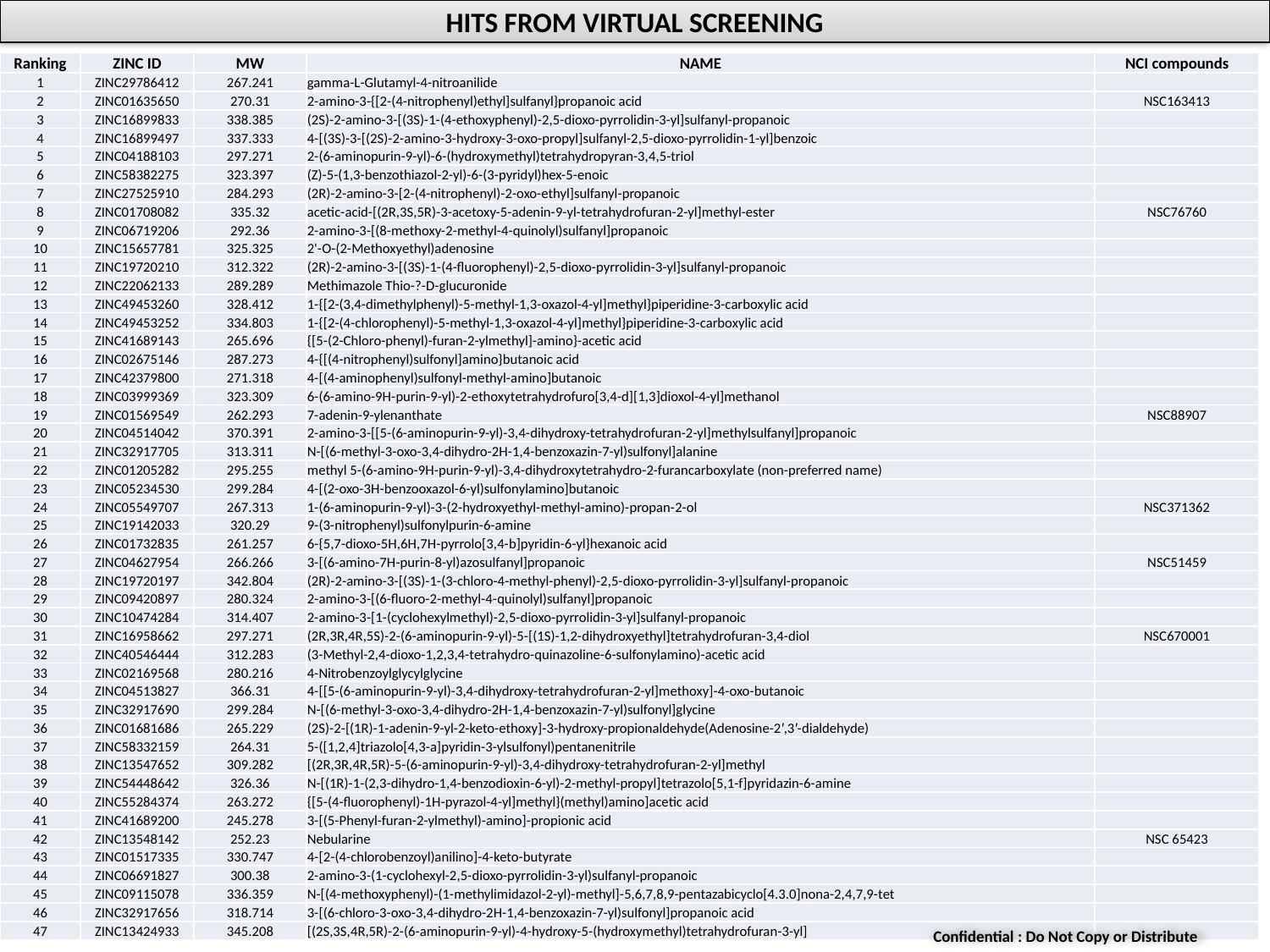

HiTS from Virtual screening
| Ranking | ZINC ID | MW | NAME | NCI compounds |
| --- | --- | --- | --- | --- |
| 1 | ZINC29786412 | 267.241 | gamma-L-Glutamyl-4-nitroanilide |  |
| 2 | ZINC01635650 | 270.31 | 2-amino-3-{[2-(4-nitrophenyl)ethyl]sulfanyl}propanoic acid | NSC163413 |
| 3 | ZINC16899833 | 338.385 | (2S)-2-amino-3-[(3S)-1-(4-ethoxyphenyl)-2,5-dioxo-pyrrolidin-3-yl]sulfanyl-propanoic |  |
| 4 | ZINC16899497 | 337.333 | 4-[(3S)-3-[(2S)-2-amino-3-hydroxy-3-oxo-propyl]sulfanyl-2,5-dioxo-pyrrolidin-1-yl]benzoic |  |
| 5 | ZINC04188103 | 297.271 | 2-(6-aminopurin-9-yl)-6-(hydroxymethyl)tetrahydropyran-3,4,5-triol |  |
| 6 | ZINC58382275 | 323.397 | (Z)-5-(1,3-benzothiazol-2-yl)-6-(3-pyridyl)hex-5-enoic |  |
| 7 | ZINC27525910 | 284.293 | (2R)-2-amino-3-[2-(4-nitrophenyl)-2-oxo-ethyl]sulfanyl-propanoic |  |
| 8 | ZINC01708082 | 335.32 | acetic-acid-[(2R,3S,5R)-3-acetoxy-5-adenin-9-yl-tetrahydrofuran-2-yl]methyl-ester | NSC76760 |
| 9 | ZINC06719206 | 292.36 | 2-amino-3-[(8-methoxy-2-methyl-4-quinolyl)sulfanyl]propanoic |  |
| 10 | ZINC15657781 | 325.325 | 2'-O-(2-Methoxyethyl)adenosine |  |
| 11 | ZINC19720210 | 312.322 | (2R)-2-amino-3-[(3S)-1-(4-fluorophenyl)-2,5-dioxo-pyrrolidin-3-yl]sulfanyl-propanoic |  |
| 12 | ZINC22062133 | 289.289 | Methimazole Thio-?-D-glucuronide |  |
| 13 | ZINC49453260 | 328.412 | 1-{[2-(3,4-dimethylphenyl)-5-methyl-1,3-oxazol-4-yl]methyl}piperidine-3-carboxylic acid |  |
| 14 | ZINC49453252 | 334.803 | 1-{[2-(4-chlorophenyl)-5-methyl-1,3-oxazol-4-yl]methyl}piperidine-3-carboxylic acid |  |
| 15 | ZINC41689143 | 265.696 | {[5-(2-Chloro-phenyl)-furan-2-ylmethyl]-amino}-acetic acid |  |
| 16 | ZINC02675146 | 287.273 | 4-{[(4-nitrophenyl)sulfonyl]amino}butanoic acid |  |
| 17 | ZINC42379800 | 271.318 | 4-[(4-aminophenyl)sulfonyl-methyl-amino]butanoic |  |
| 18 | ZINC03999369 | 323.309 | 6-(6-amino-9H-purin-9-yl)-2-ethoxytetrahydrofuro[3,4-d][1,3]dioxol-4-yl]methanol |  |
| 19 | ZINC01569549 | 262.293 | 7-adenin-9-ylenanthate | NSC88907 |
| 20 | ZINC04514042 | 370.391 | 2-amino-3-[[5-(6-aminopurin-9-yl)-3,4-dihydroxy-tetrahydrofuran-2-yl]methylsulfanyl]propanoic |  |
| 21 | ZINC32917705 | 313.311 | N-[(6-methyl-3-oxo-3,4-dihydro-2H-1,4-benzoxazin-7-yl)sulfonyl]alanine |  |
| 22 | ZINC01205282 | 295.255 | methyl 5-(6-amino-9H-purin-9-yl)-3,4-dihydroxytetrahydro-2-furancarboxylate (non-preferred name) |  |
| 23 | ZINC05234530 | 299.284 | 4-[(2-oxo-3H-benzooxazol-6-yl)sulfonylamino]butanoic |  |
| 24 | ZINC05549707 | 267.313 | 1-(6-aminopurin-9-yl)-3-(2-hydroxyethyl-methyl-amino)-propan-2-ol | NSC371362 |
| 25 | ZINC19142033 | 320.29 | 9-(3-nitrophenyl)sulfonylpurin-6-amine |  |
| 26 | ZINC01732835 | 261.257 | 6-{5,7-dioxo-5H,6H,7H-pyrrolo[3,4-b]pyridin-6-yl}hexanoic acid |  |
| 27 | ZINC04627954 | 266.266 | 3-[(6-amino-7H-purin-8-yl)azosulfanyl]propanoic | NSC51459 |
| 28 | ZINC19720197 | 342.804 | (2R)-2-amino-3-[(3S)-1-(3-chloro-4-methyl-phenyl)-2,5-dioxo-pyrrolidin-3-yl]sulfanyl-propanoic |  |
| 29 | ZINC09420897 | 280.324 | 2-amino-3-[(6-fluoro-2-methyl-4-quinolyl)sulfanyl]propanoic |  |
| 30 | ZINC10474284 | 314.407 | 2-amino-3-[1-(cyclohexylmethyl)-2,5-dioxo-pyrrolidin-3-yl]sulfanyl-propanoic |  |
| 31 | ZINC16958662 | 297.271 | (2R,3R,4R,5S)-2-(6-aminopurin-9-yl)-5-[(1S)-1,2-dihydroxyethyl]tetrahydrofuran-3,4-diol | NSC670001 |
| 32 | ZINC40546444 | 312.283 | (3-Methyl-2,4-dioxo-1,2,3,4-tetrahydro-quinazoline-6-sulfonylamino)-acetic acid |  |
| 33 | ZINC02169568 | 280.216 | 4-Nitrobenzoylglycylglycine |  |
| 34 | ZINC04513827 | 366.31 | 4-[[5-(6-aminopurin-9-yl)-3,4-dihydroxy-tetrahydrofuran-2-yl]methoxy]-4-oxo-butanoic |  |
| 35 | ZINC32917690 | 299.284 | N-[(6-methyl-3-oxo-3,4-dihydro-2H-1,4-benzoxazin-7-yl)sulfonyl]glycine |  |
| 36 | ZINC01681686 | 265.229 | (2S)-2-[(1R)-1-adenin-9-yl-2-keto-ethoxy]-3-hydroxy-propionaldehyde(Adenosine-2′,3′-dialdehyde) |  |
| 37 | ZINC58332159 | 264.31 | 5-([1,2,4]triazolo[4,3-a]pyridin-3-ylsulfonyl)pentanenitrile |  |
| 38 | ZINC13547652 | 309.282 | [(2R,3R,4R,5R)-5-(6-aminopurin-9-yl)-3,4-dihydroxy-tetrahydrofuran-2-yl]methyl |  |
| 39 | ZINC54448642 | 326.36 | N-[(1R)-1-(2,3-dihydro-1,4-benzodioxin-6-yl)-2-methyl-propyl]tetrazolo[5,1-f]pyridazin-6-amine |  |
| 40 | ZINC55284374 | 263.272 | {[5-(4-fluorophenyl)-1H-pyrazol-4-yl]methyl}(methyl)amino]acetic acid |  |
| 41 | ZINC41689200 | 245.278 | 3-[(5-Phenyl-furan-2-ylmethyl)-amino]-propionic acid |  |
| 42 | ZINC13548142 | 252.23 | Nebularine | NSC 65423 |
| 43 | ZINC01517335 | 330.747 | 4-[2-(4-chlorobenzoyl)anilino]-4-keto-butyrate |  |
| 44 | ZINC06691827 | 300.38 | 2-amino-3-(1-cyclohexyl-2,5-dioxo-pyrrolidin-3-yl)sulfanyl-propanoic |  |
| 45 | ZINC09115078 | 336.359 | N-[(4-methoxyphenyl)-(1-methylimidazol-2-yl)-methyl]-5,6,7,8,9-pentazabicyclo[4.3.0]nona-2,4,7,9-tet |  |
| 46 | ZINC32917656 | 318.714 | 3-[(6-chloro-3-oxo-3,4-dihydro-2H-1,4-benzoxazin-7-yl)sulfonyl]propanoic acid |  |
| 47 | ZINC13424933 | 345.208 | [(2S,3S,4R,5R)-2-(6-aminopurin-9-yl)-4-hydroxy-5-(hydroxymethyl)tetrahydrofuran-3-yl] |  |
Confidential : Do Not Copy or Distribute